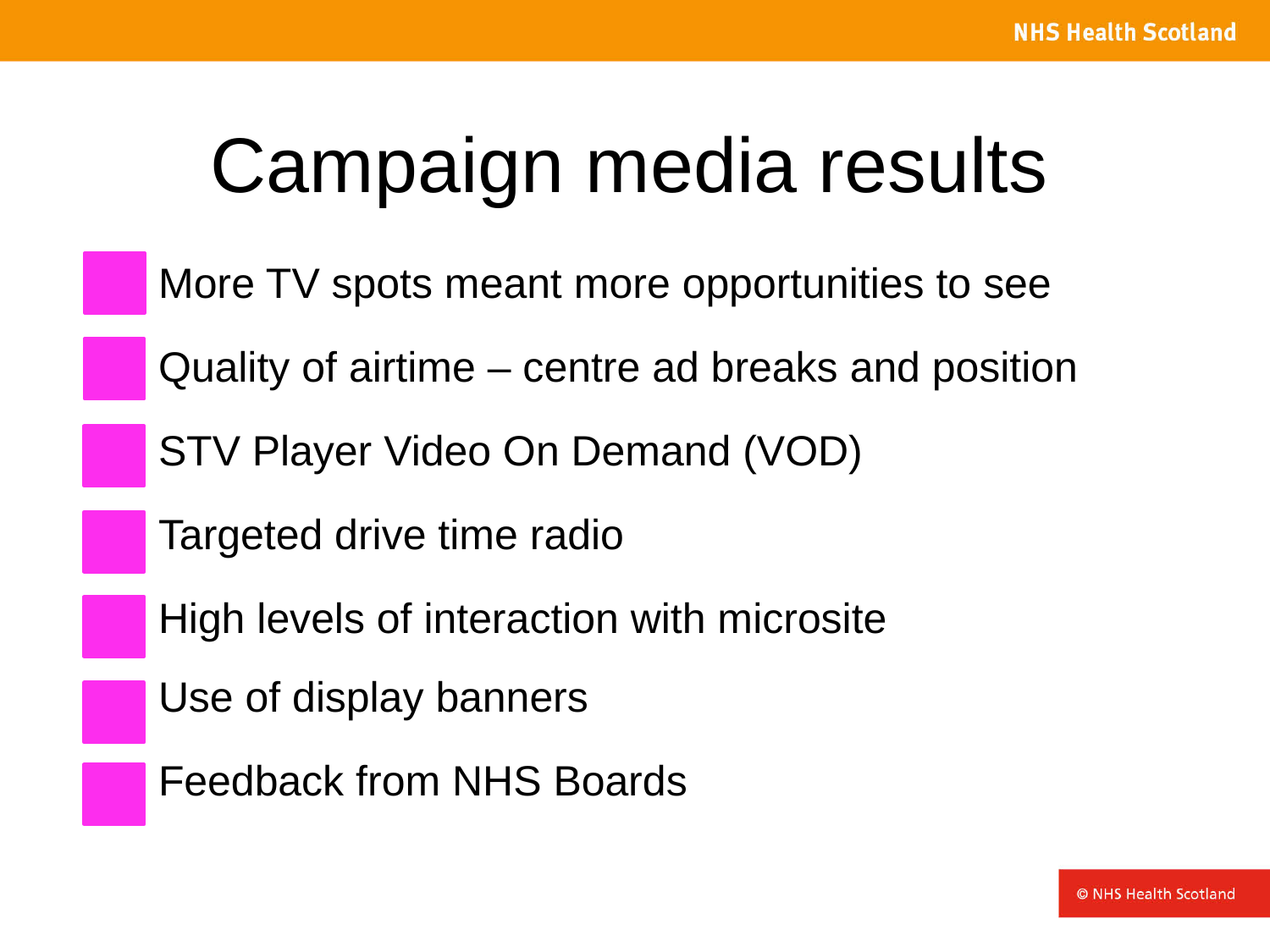

# Campaign media results

    More TV spots meant more opportunities to see

    Quality of airtime – centre ad breaks and position

    STV Player Video On Demand (VOD)

    Targeted drive time radio

    High levels of interaction with microsite

    Use of display banners

    Feedback from NHS Boards